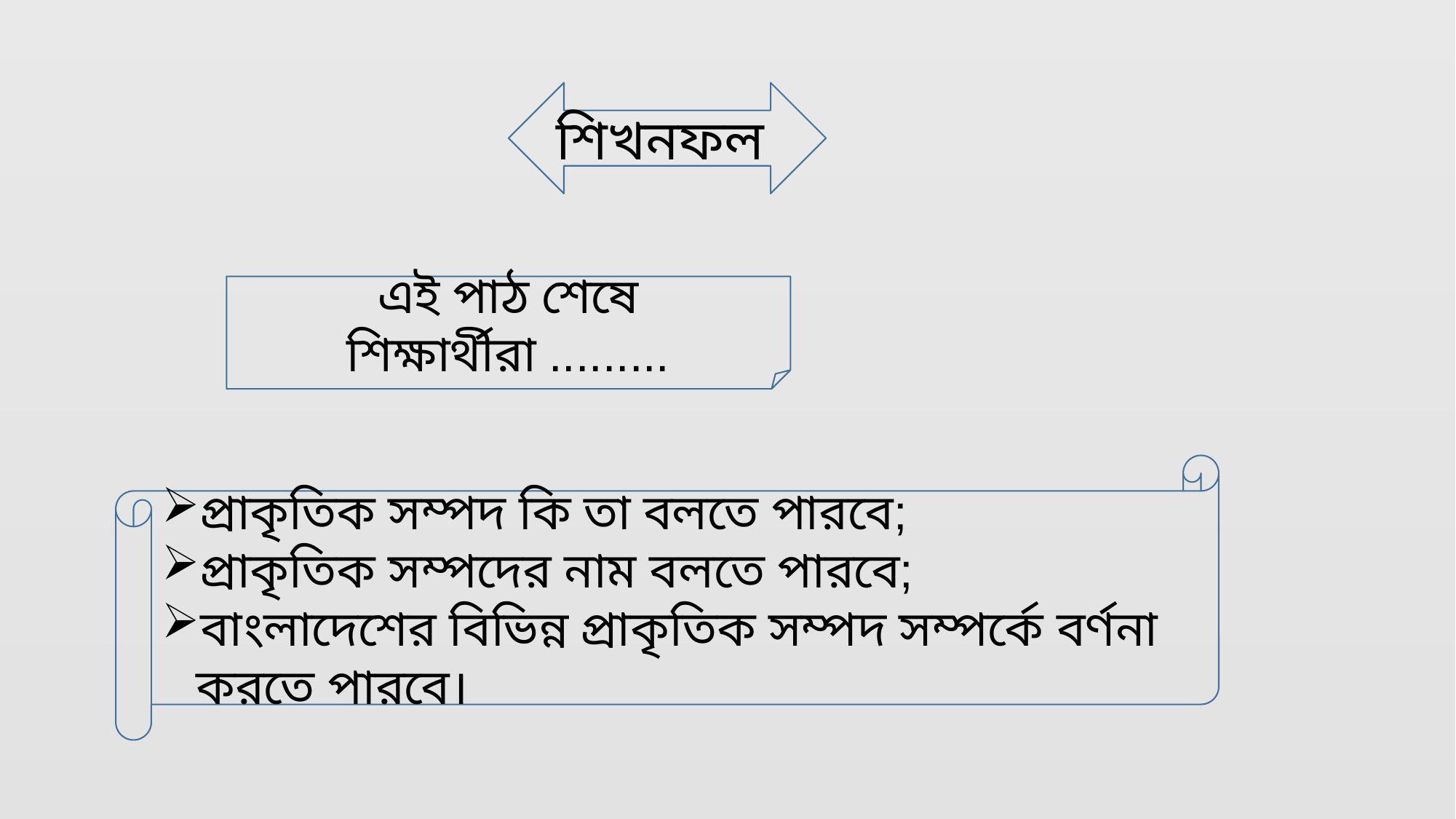

শিখনফল
এই পাঠ শেষে শিক্ষার্থীরা .........
প্রাকৃতিক সম্পদ কি তা বলতে পারবে;
প্রাকৃতিক সম্পদের নাম বলতে পারবে;
বাংলাদেশের বিভিন্ন প্রাকৃতিক সম্পদ সম্পর্কে বর্ণনা করতে পারবে।